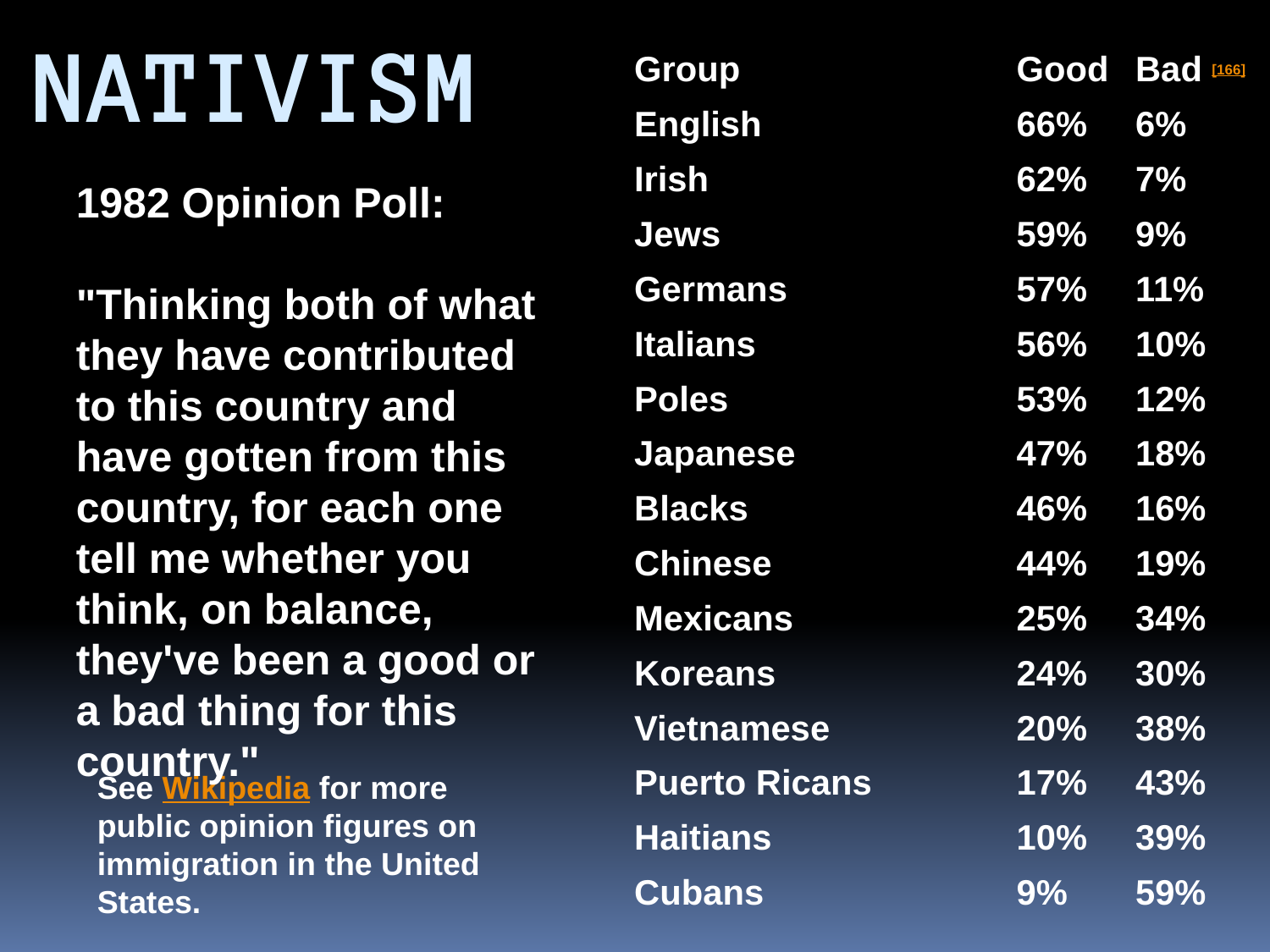

# NATIVISM
| Group | Good | Bad [166] |
| --- | --- | --- |
| English | 66% | 6% |
| Irish | 62% | 7% |
| Jews | 59% | 9% |
| Germans | 57% | 11% |
| Italians | 56% | 10% |
| Poles | 53% | 12% |
| Japanese | 47% | 18% |
| Blacks | 46% | 16% |
| Chinese | 44% | 19% |
| Mexicans | 25% | 34% |
| Koreans | 24% | 30% |
| Vietnamese | 20% | 38% |
| Puerto Ricans | 17% | 43% |
| Haitians | 10% | 39% |
| Cubans | 9% | 59% |
1982 Opinion Poll:

"Thinking both of what they have contributed to this country and have gotten from this country, for each one tell me whether you think, on balance, they've been a good or a bad thing for this country."
See Wikipedia for more public opinion figures on immigration in the United States.